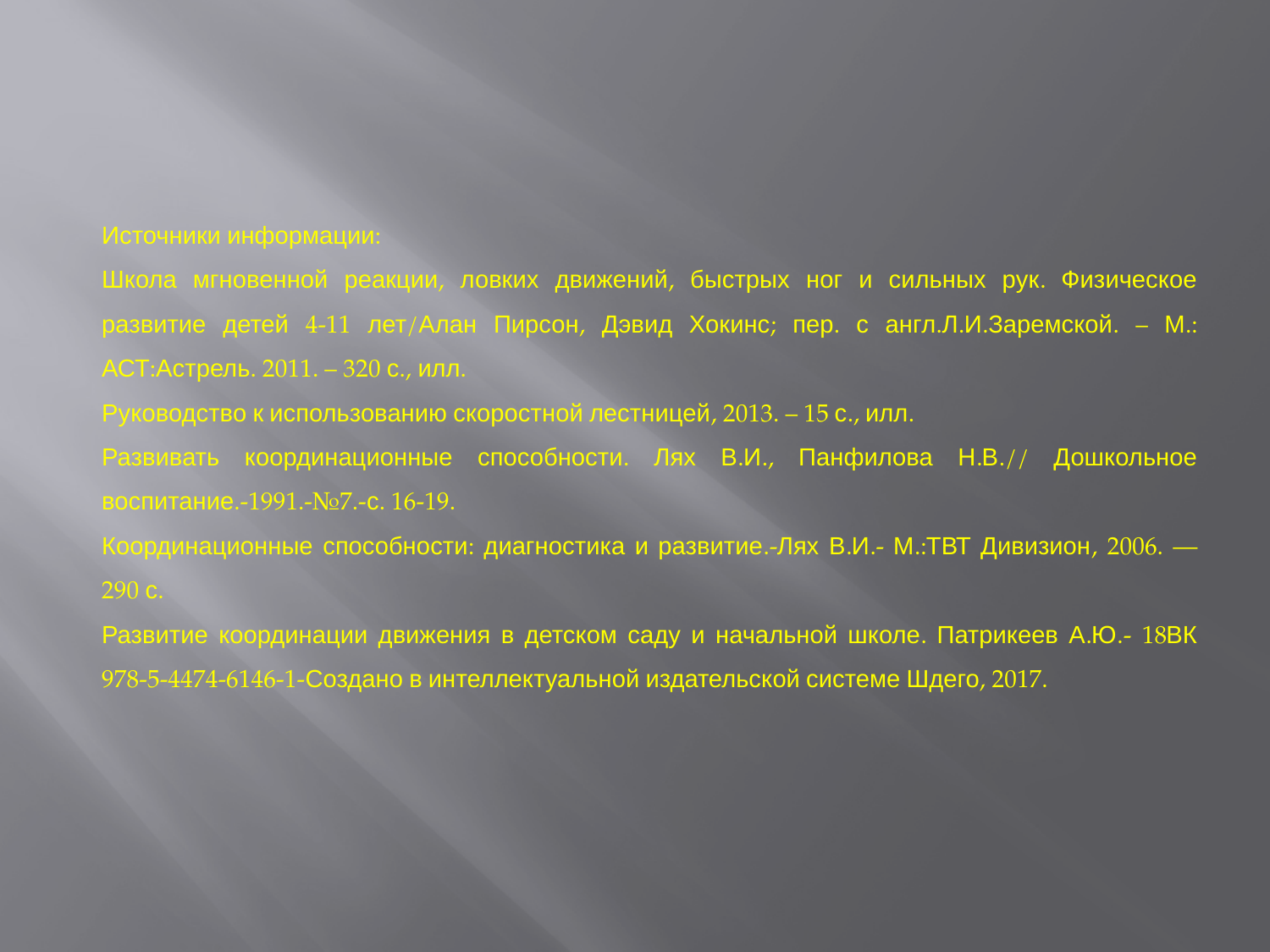

Источники информации:
Школа мгновенной реакции, ловких движений, быстрых ног и сильных рук. Физическое развитие детей 4-11 лет/Алан Пирсон, Дэвид Хокинс; пер. с англ.Л.И.Заремской. – М.: АСТ:Астрель. 2011. – 320 с., илл.
Руководство к использованию скоростной лестницей, 2013. – 15 с., илл.
Развивать координационные способности. Лях В.И., Панфилова Н.В.// Дошкольное воспитание.-1991.-№7.-с. 16-19.
Координационные способности: диагностика и развитие.-Лях В.И.- М.:ТВТ Дивизион, 2006. — 290 с.
Развитие координации движения в детском саду и начальной школе. Патрикеев А.Ю.- 18ВК 978-5-4474-6146-1-Создано в интеллектуальной издательской системе Шдего, 2017.